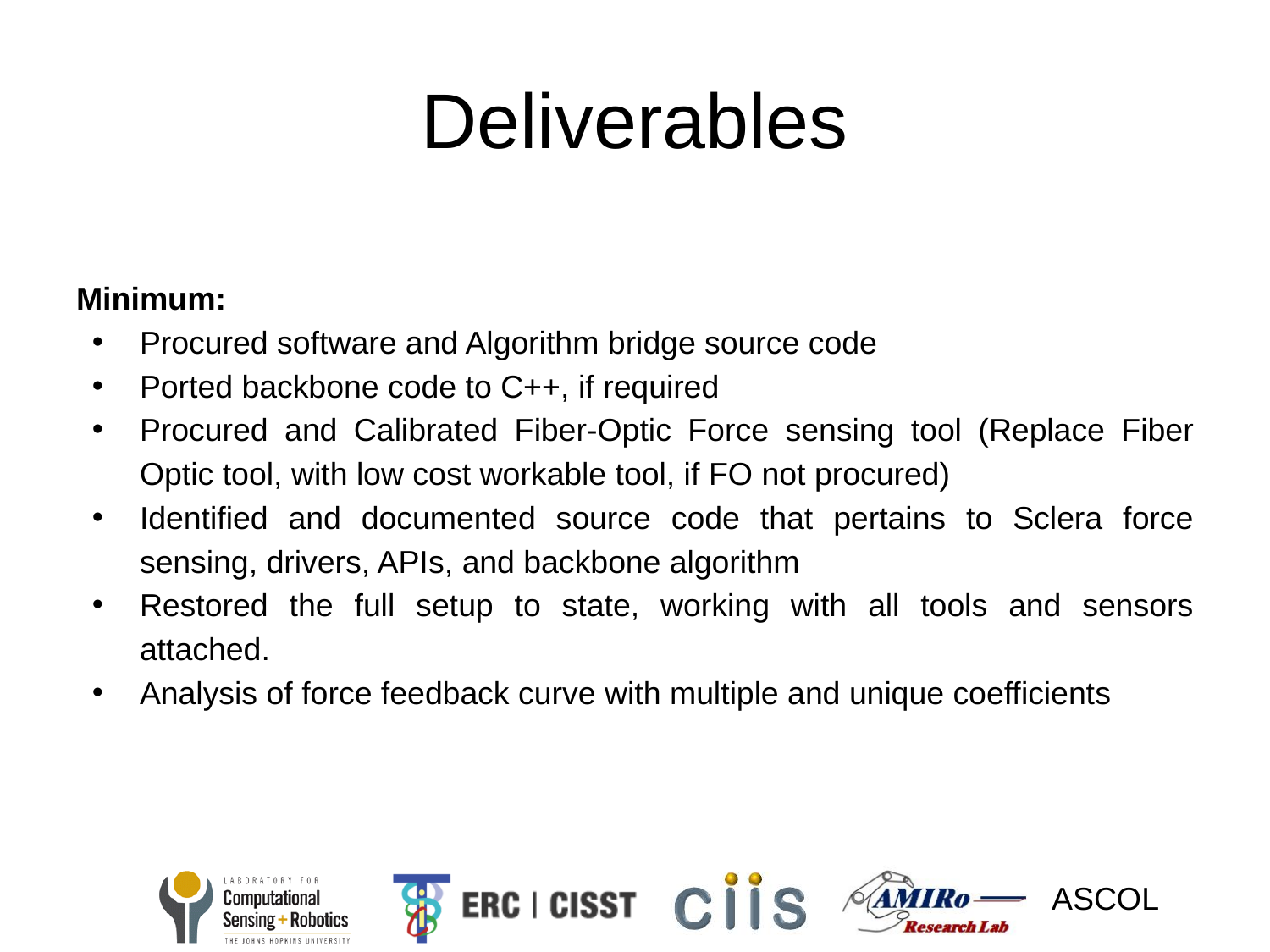

# Deliverables

Minimum:
Procured software and Algorithm bridge source code
Ported backbone code to C++, if required
Procured and Calibrated Fiber-Optic Force sensing tool (Replace Fiber Optic tool, with low cost workable tool, if FO not procured)
Identified and documented source code that pertains to Sclera force sensing, drivers, APIs, and backbone algorithm
Restored the full setup to state, working with all tools and sensors attached.
Analysis of force feedback curve with multiple and unique coefficients

14